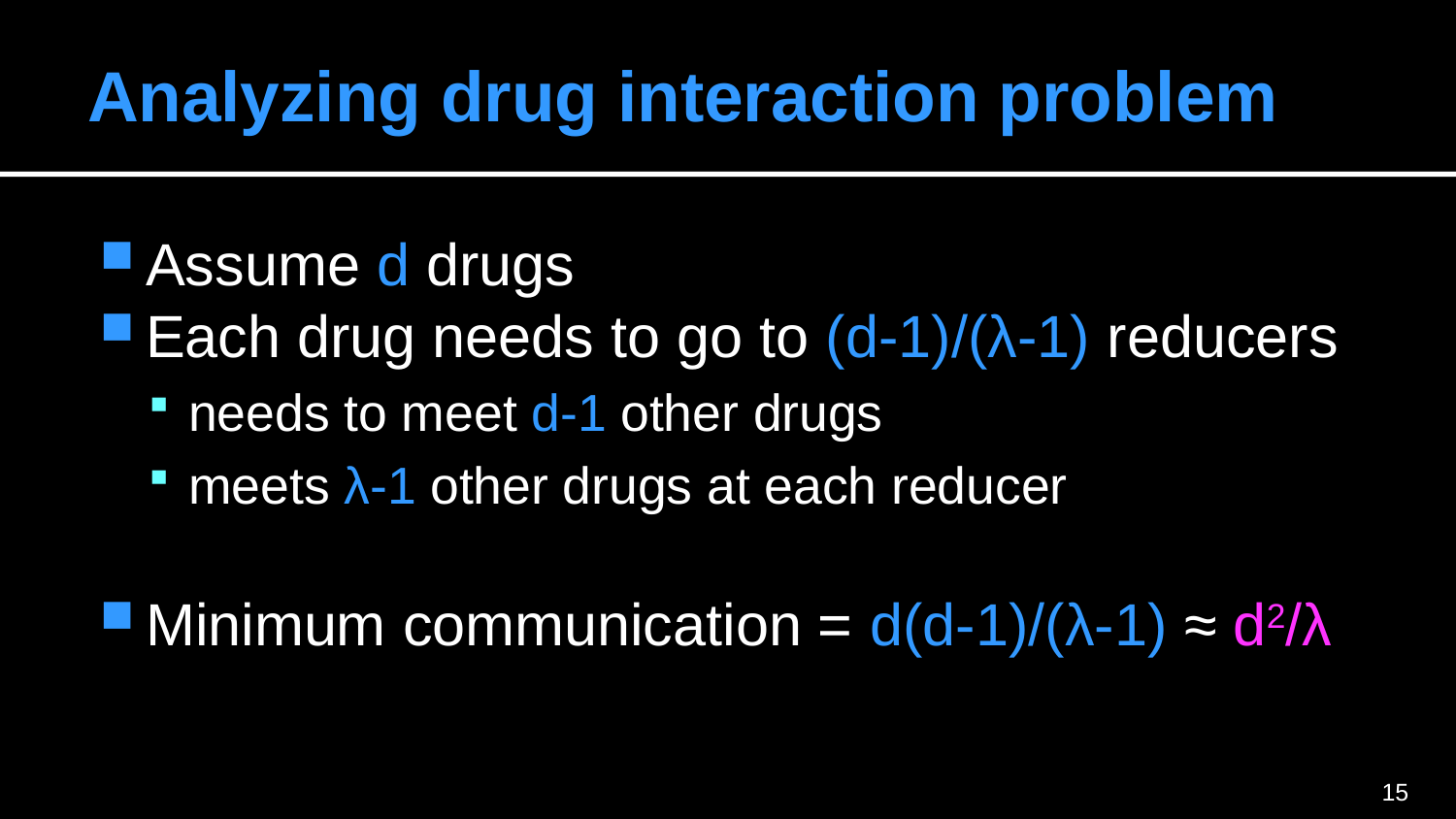

# Analyzing drug interaction problem
Assume d drugs
Each drug needs to go to (d-1)/(λ-1) reducers
needs to meet d-1 other drugs
meets λ-1 other drugs at each reducer

Minimum communication = d(d-1)/(λ-1) ≈ d2/λ

15